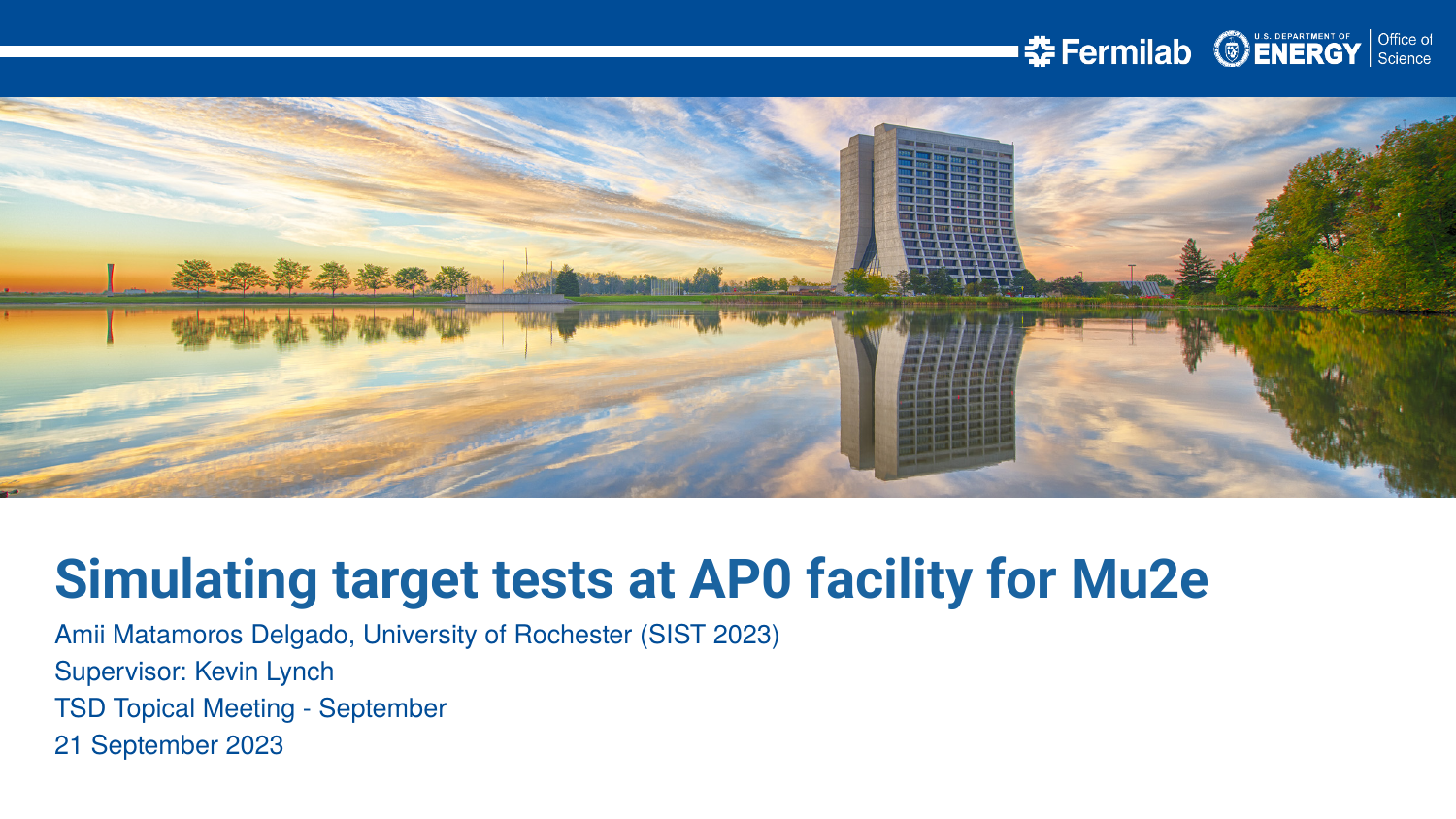

Simulating target tests at AP0 facility for Mu2e
Amii Matamoros Delgado, University of Rochester (SIST 2023)
Supervisor: Kevin Lynch
TSD Topical Meeting - September
21 September 2023